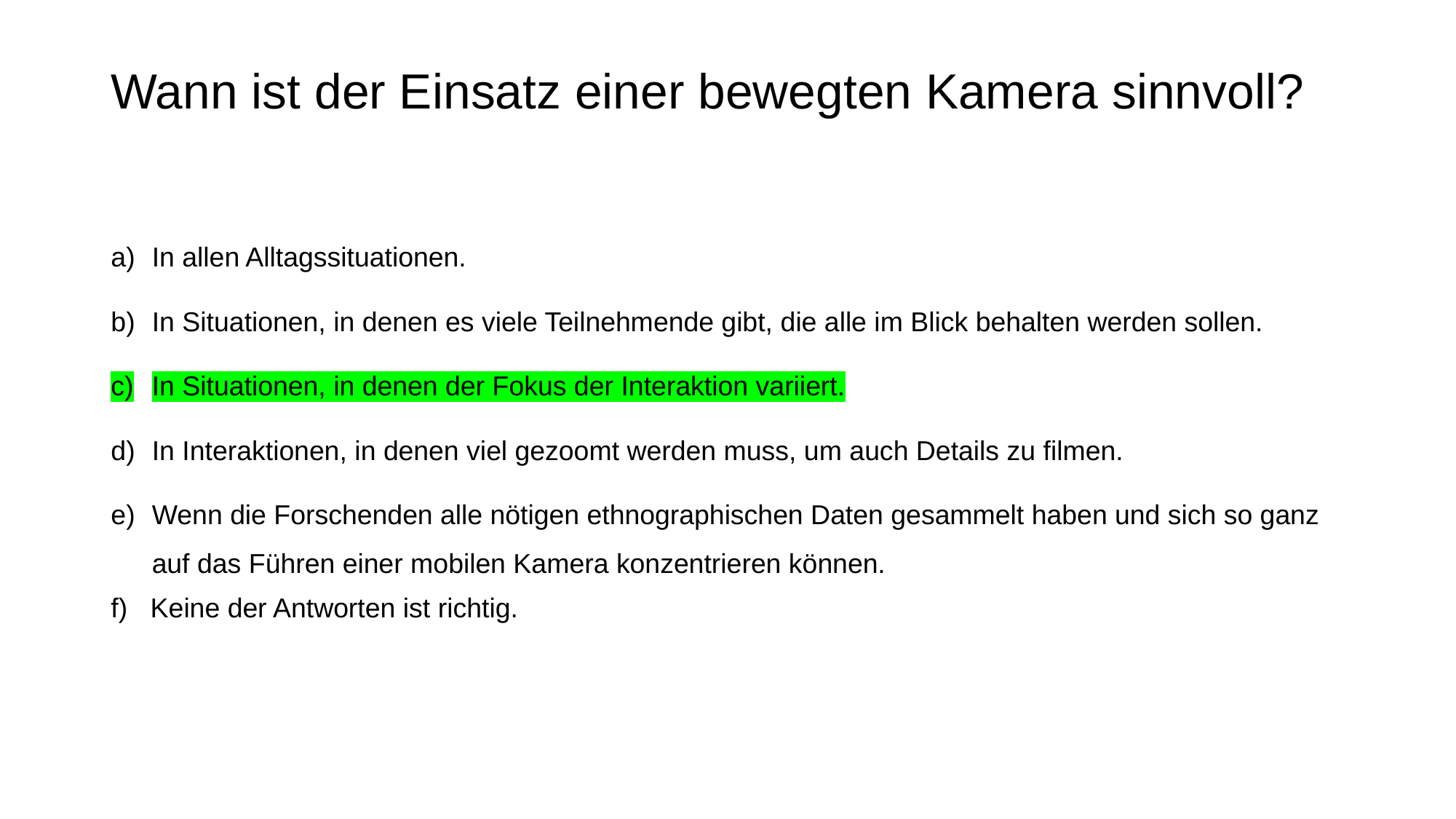

# Wann ist der Einsatz einer bewegten Kamera sinnvoll?
In allen Alltagssituationen.
In Situationen, in denen es viele Teilnehmende gibt, die alle im Blick behalten werden sollen.
In Situationen, in denen der Fokus der Interaktion variiert.
In Interaktionen, in denen viel gezoomt werden muss, um auch Details zu filmen.
Wenn die Forschenden alle nötigen ethnographischen Daten gesammelt haben und sich so ganz auf das Führen einer mobilen Kamera konzentrieren können.
f)   Keine der Antworten ist richtig.